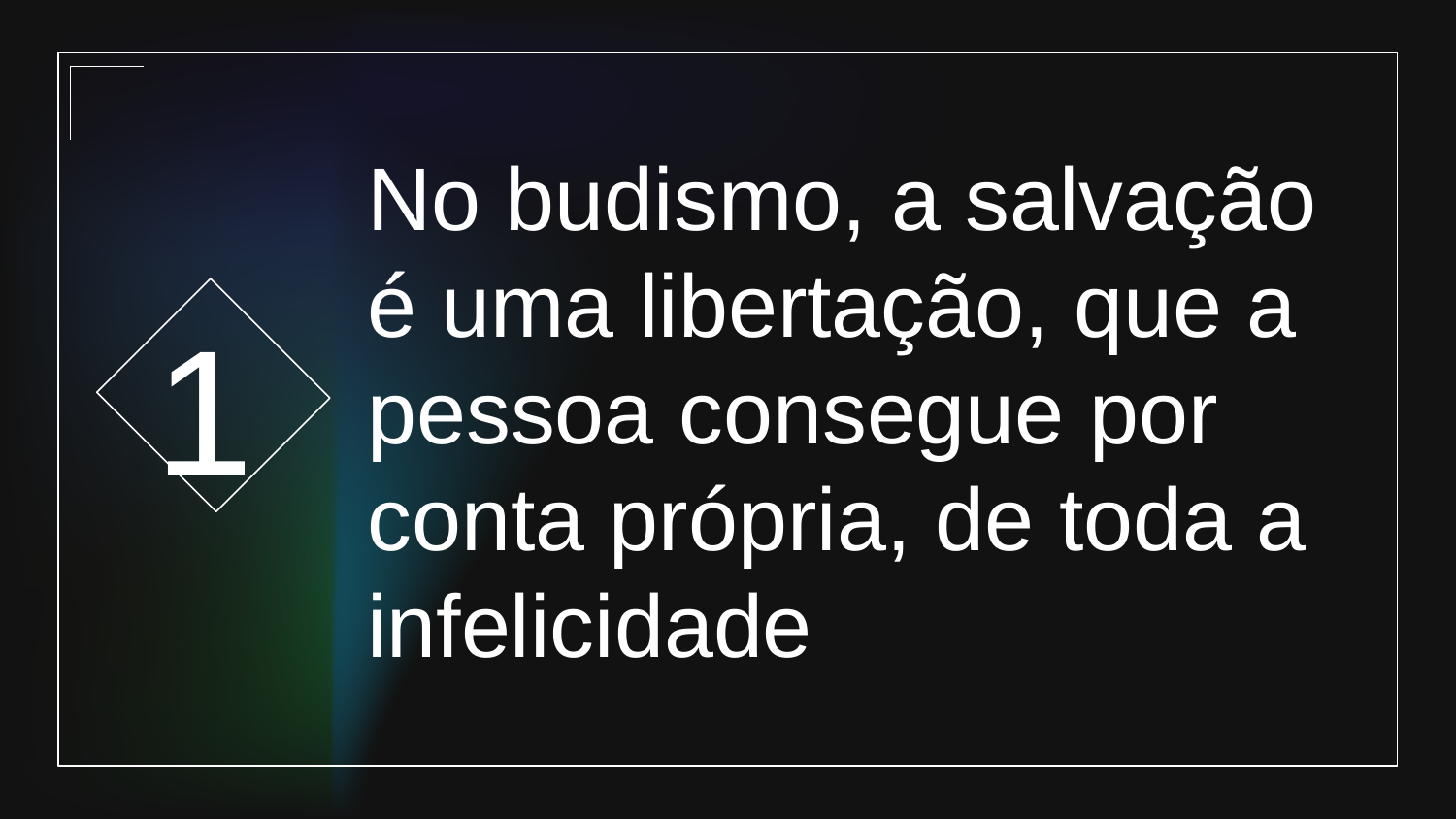

1
# No budismo, a salvação é uma libertação, que a pessoa consegue por conta própria, de toda a infelicidade